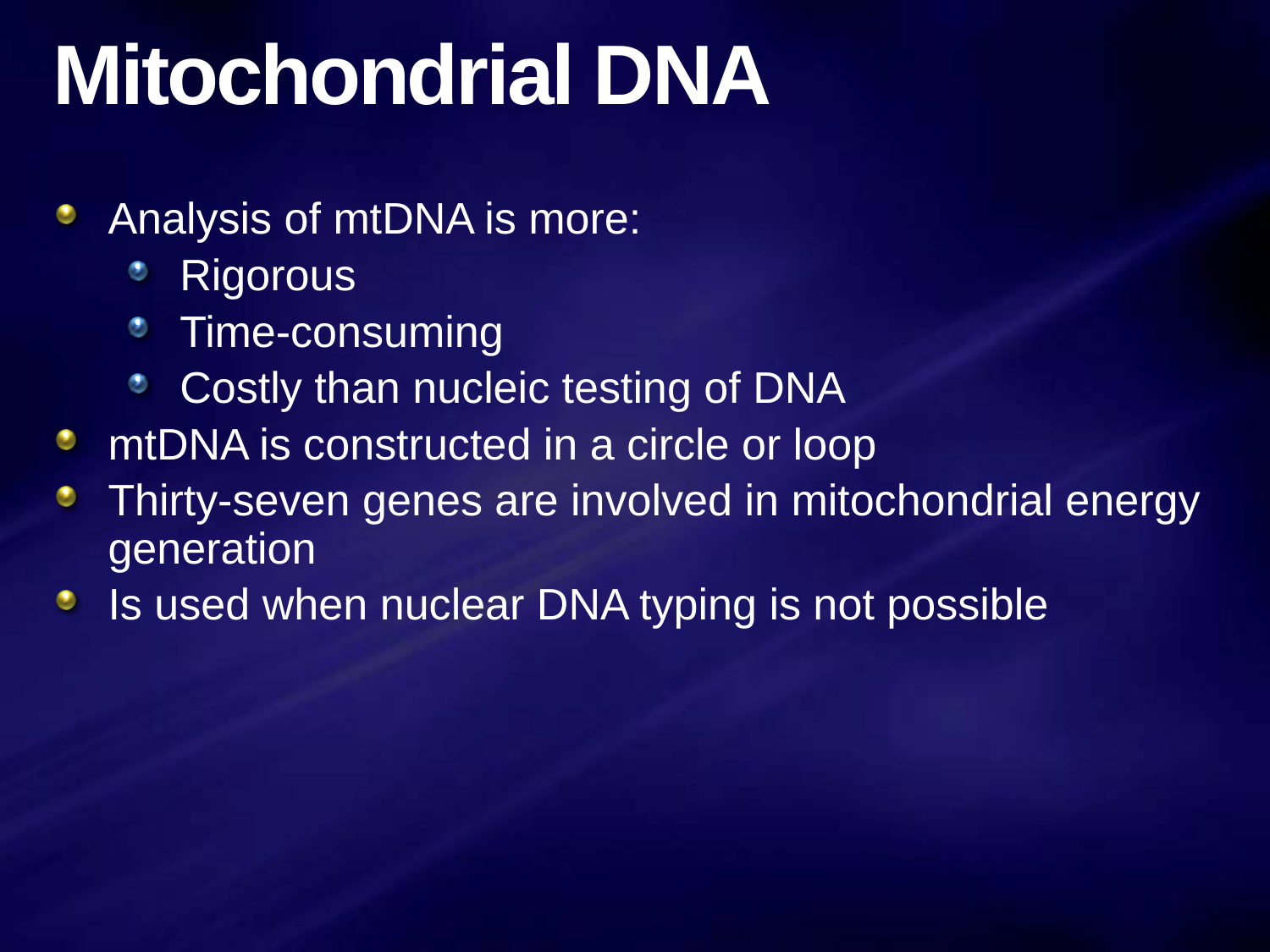

# Mitochondrial DNA
Analysis of mtDNA is more:
Rigorous
Time-consuming
Costly than nucleic testing of DNA
mtDNA is constructed in a circle or loop
Thirty-seven genes are involved in mitochondrial energy generation
Is used when nuclear DNA typing is not possible